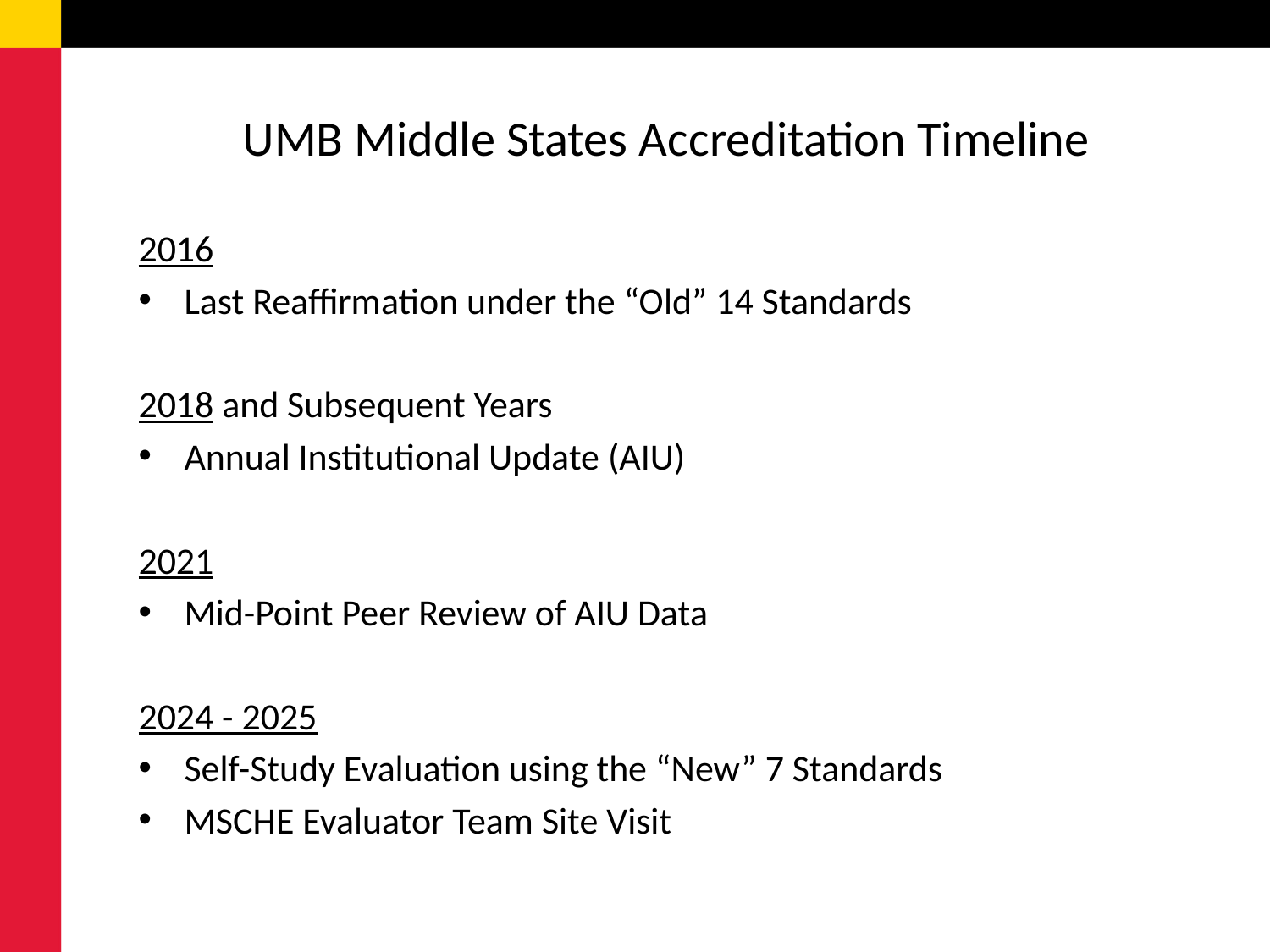

# UMB Middle States Accreditation Timeline
2016
Last Reaffirmation under the “Old” 14 Standards

2018 and Subsequent Years
Annual Institutional Update (AIU)

2021
Mid-Point Peer Review of AIU Data

2024 - 2025
Self-Study Evaluation using the “New” 7 Standards
MSCHE Evaluator Team Site Visit